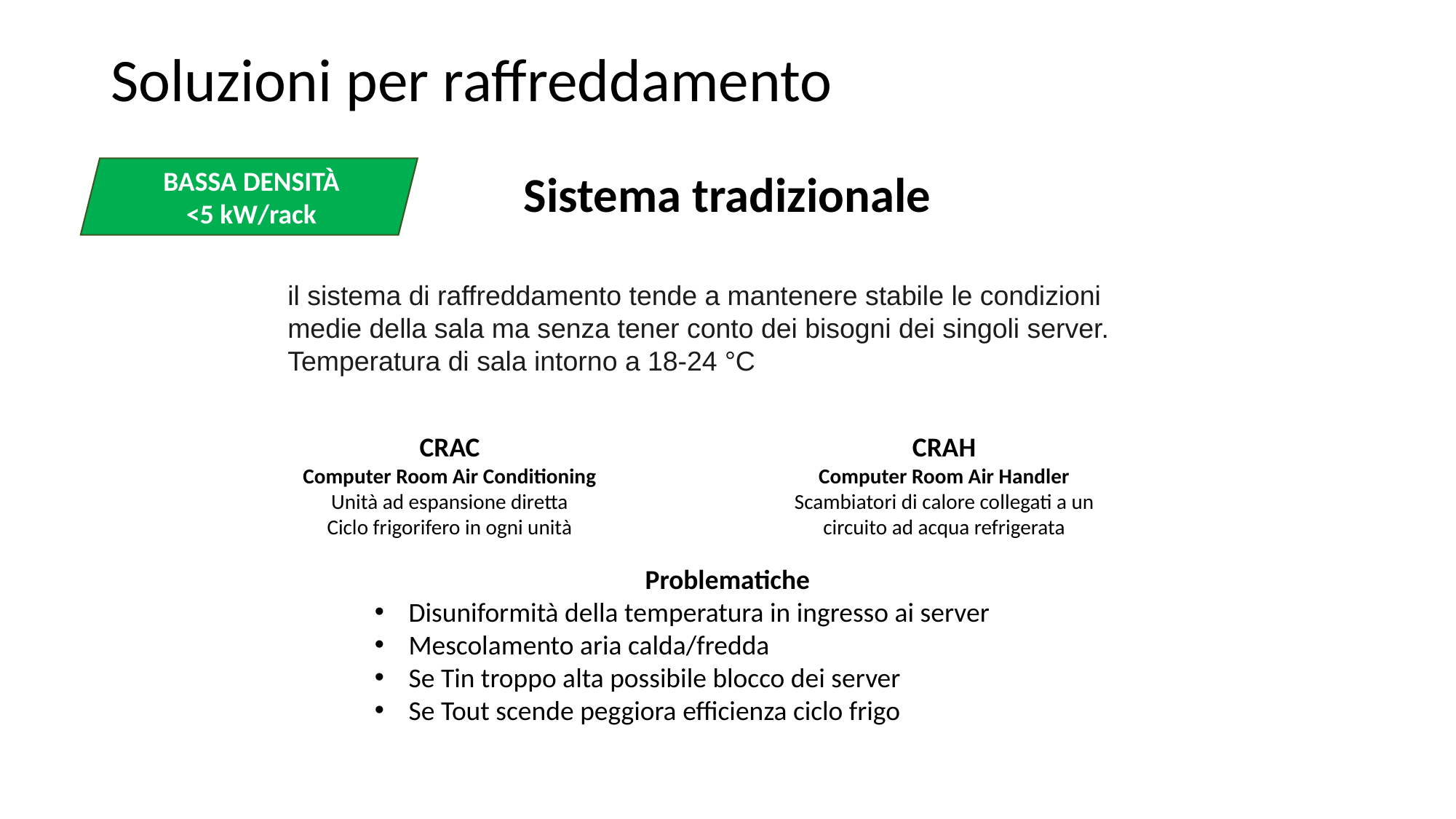

# Soluzioni per raffreddamento

BASSA DENSITÀ
<5 kW/rack
Sistema tradizionale
il sistema di raffreddamento tende a mantenere stabile le condizioni medie della sala ma senza tener conto dei bisogni dei singoli server.
Temperatura di sala intorno a 18-24 °C
CRAC
Computer Room Air Conditioning
Unità ad espansione diretta
Ciclo frigorifero in ogni unità
CRAH
Computer Room Air Handler
Scambiatori di calore collegati a un circuito ad acqua refrigerata
Problematiche
Disuniformità della temperatura in ingresso ai server
Mescolamento aria calda/fredda
Se Tin troppo alta possibile blocco dei server
Se Tout scende peggiora efficienza ciclo frigo